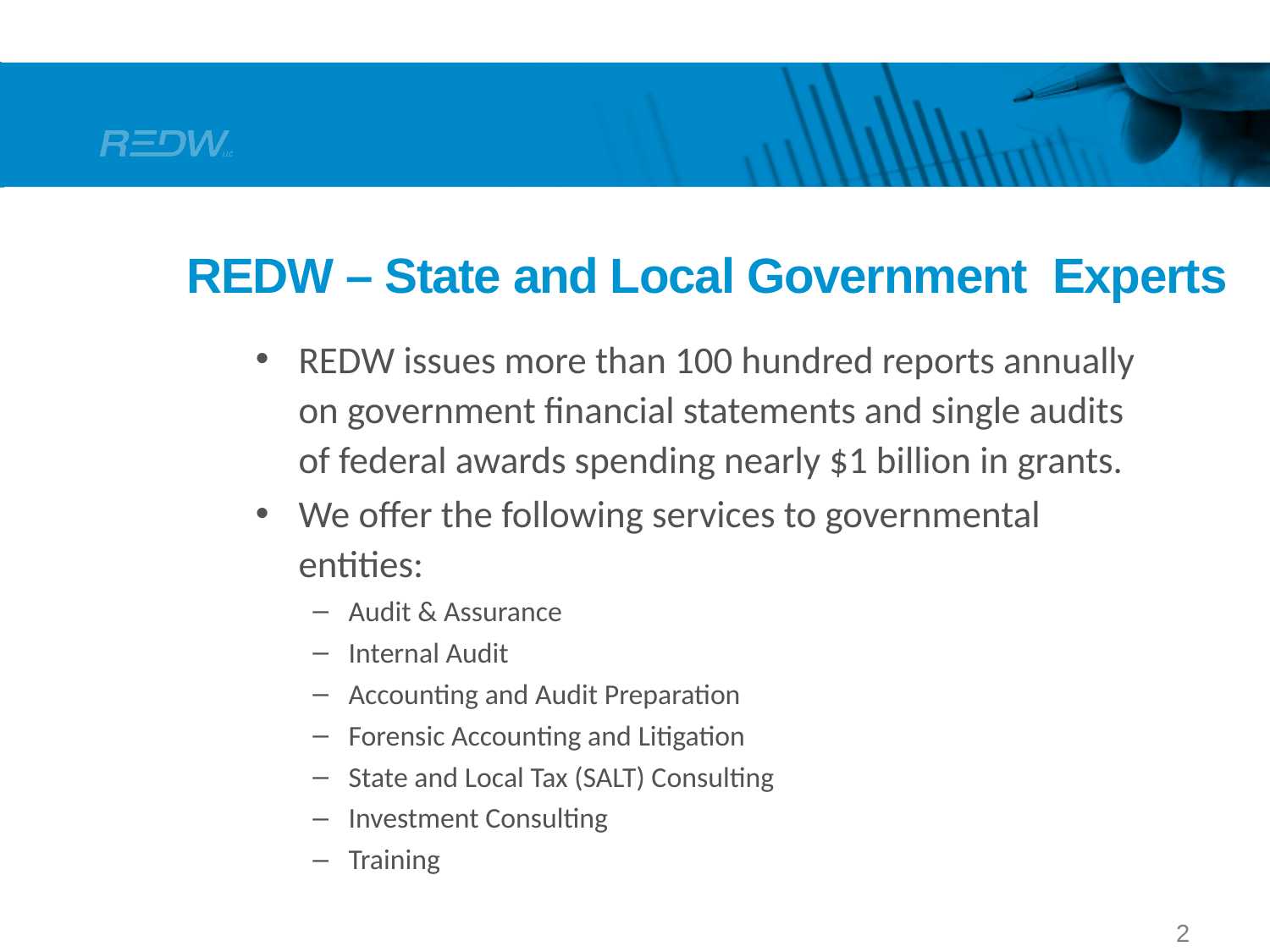

# REDW – State and Local Government  Experts
REDW issues more than 100 hundred reports annually on government financial statements and single audits of federal awards spending nearly $1 billion in grants.
We offer the following services to governmental entities:
Audit & Assurance
Internal Audit
Accounting and Audit Preparation
Forensic Accounting and Litigation
State and Local Tax (SALT) Consulting
Investment Consulting
Training